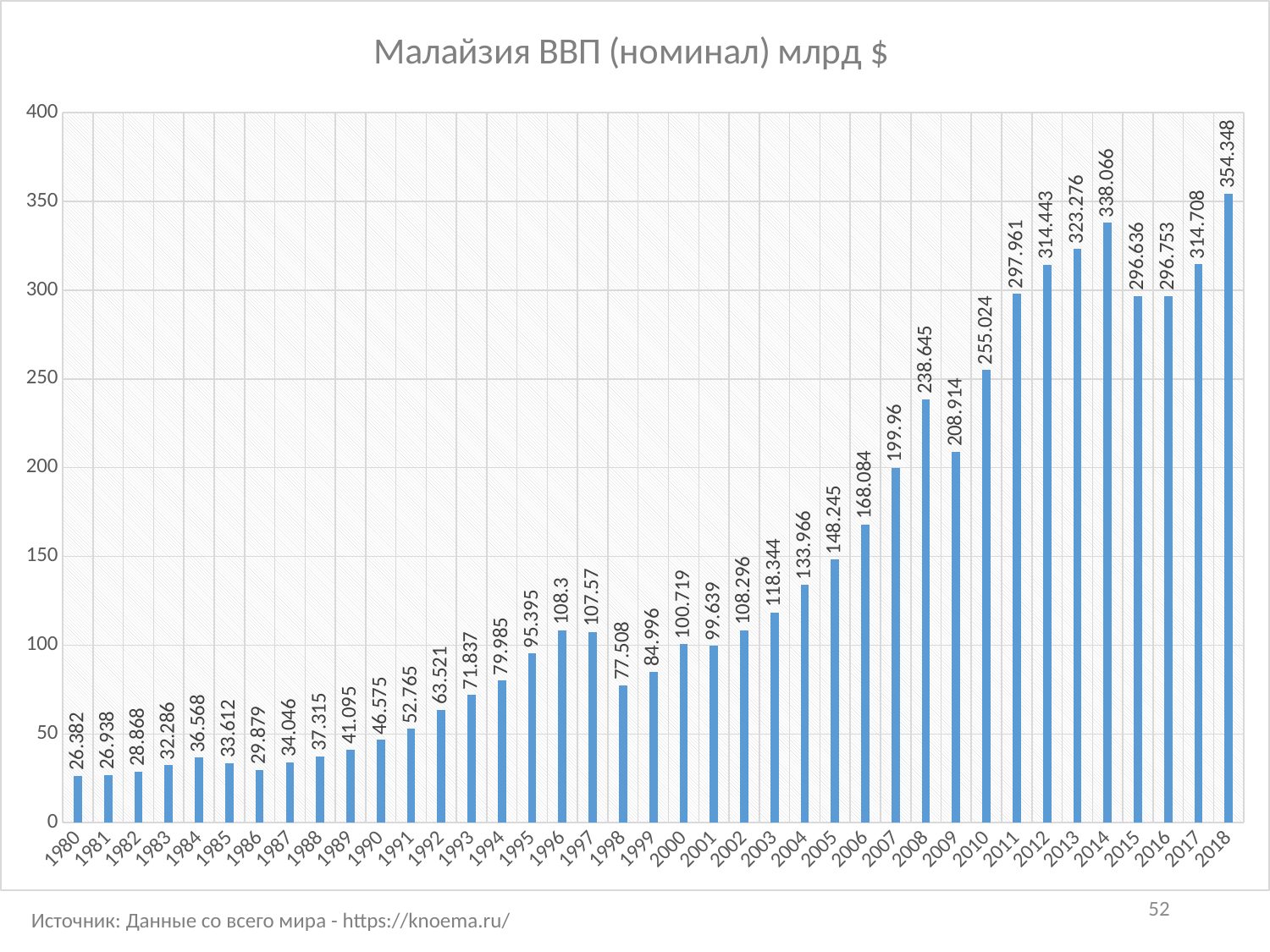

### Chart: Малайзия ВВП (номинал) млрд $

| Category | Столбец3 |
|---|---|
| 1980 | 26.382 |
| 1981 | 26.938 |
| 1982 | 28.868 |
| 1983 | 32.286 |
| 1984 | 36.568 |
| 1985 | 33.612 |
| 1986 | 29.879 |
| 1987 | 34.046 |
| 1988 | 37.315 |
| 1989 | 41.095 |
| 1990 | 46.575 |
| 1991 | 52.765 |
| 1992 | 63.521 |
| 1993 | 71.837 |
| 1994 | 79.985 |
| 1995 | 95.395 |
| 1996 | 108.3 |
| 1997 | 107.57 |
| 1998 | 77.508 |
| 1999 | 84.996 |
| 2000 | 100.719 |
| 2001 | 99.639 |
| 2002 | 108.296 |
| 2003 | 118.344 |
| 2004 | 133.966 |
| 2005 | 148.245 |
| 2006 | 168.084 |
| 2007 | 199.96 |
| 2008 | 238.645 |
| 2009 | 208.914 |
| 2010 | 255.024 |
| 2011 | 297.961 |
| 2012 | 314.443 |
| 2013 | 323.276 |
| 2014 | 338.066 |
| 2015 | 296.636 |
| 2016 | 296.753 |
| 2017 | 314.708 |
| 2018 | 354.348 |
52
Источник: Данные со всего мира - https://knoema.ru/